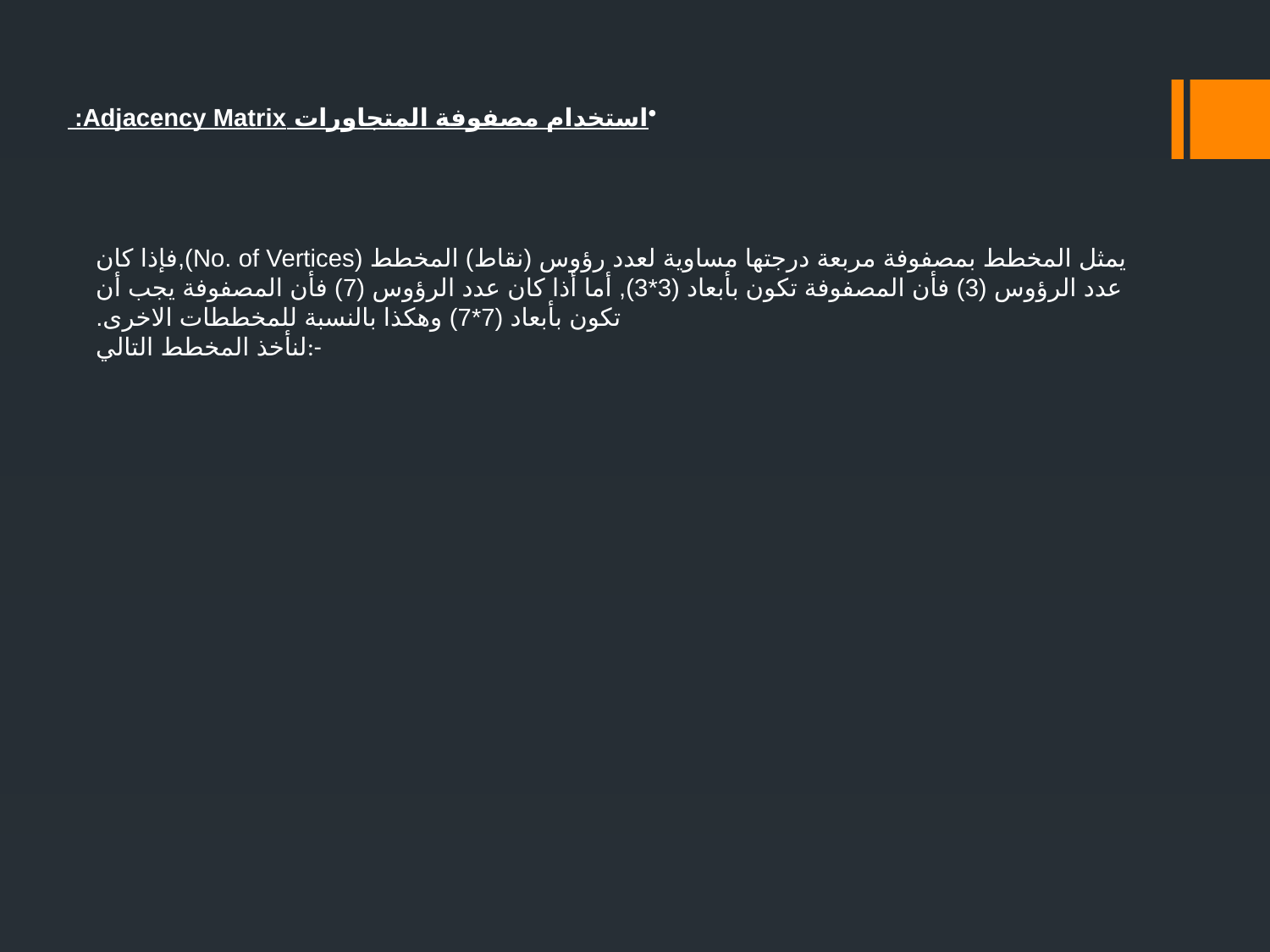

استخدام مصفوفة المتجاورات Adjacency Matrix:

يمثل المخطط بمصفوفة مربعة درجتها مساوية لعدد رؤوس (نقاط) المخطط (No. of Vertices),فإذا كان عدد الرؤوس (3) فأن المصفوفة تكون بأبعاد (3*3), أما أذا كان عدد الرؤوس (7) فأن المصفوفة يجب أن تكون بأبعاد (7*7) وهكذا بالنسبة للمخططات الاخرى.
لنأخذ المخطط التالي:-
S1
S333333333
S2
S4